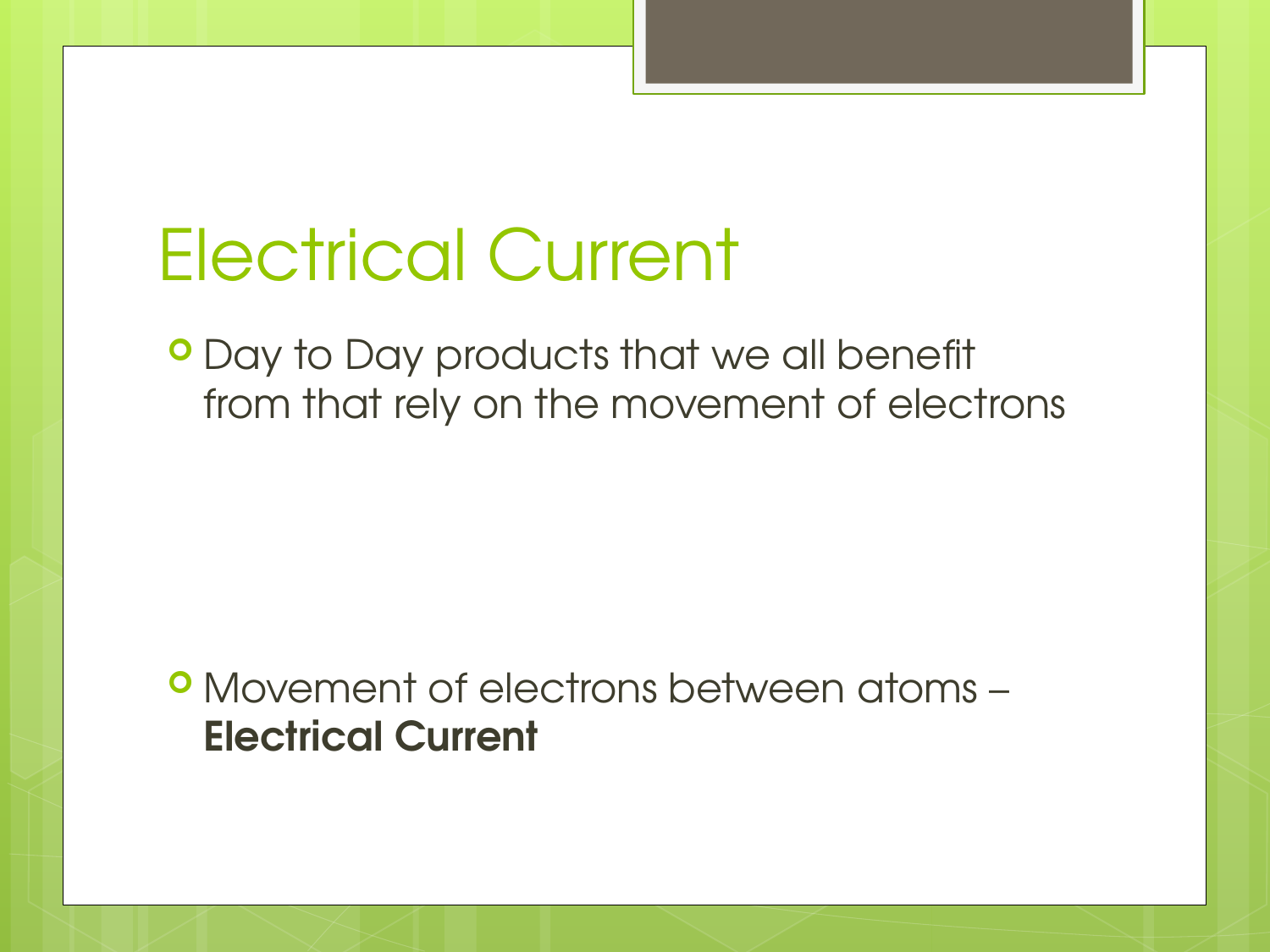

# Electrical Current
Day to Day products that we all benefit from that rely on the movement of electrons

Movement of electrons between atoms – Electrical Current